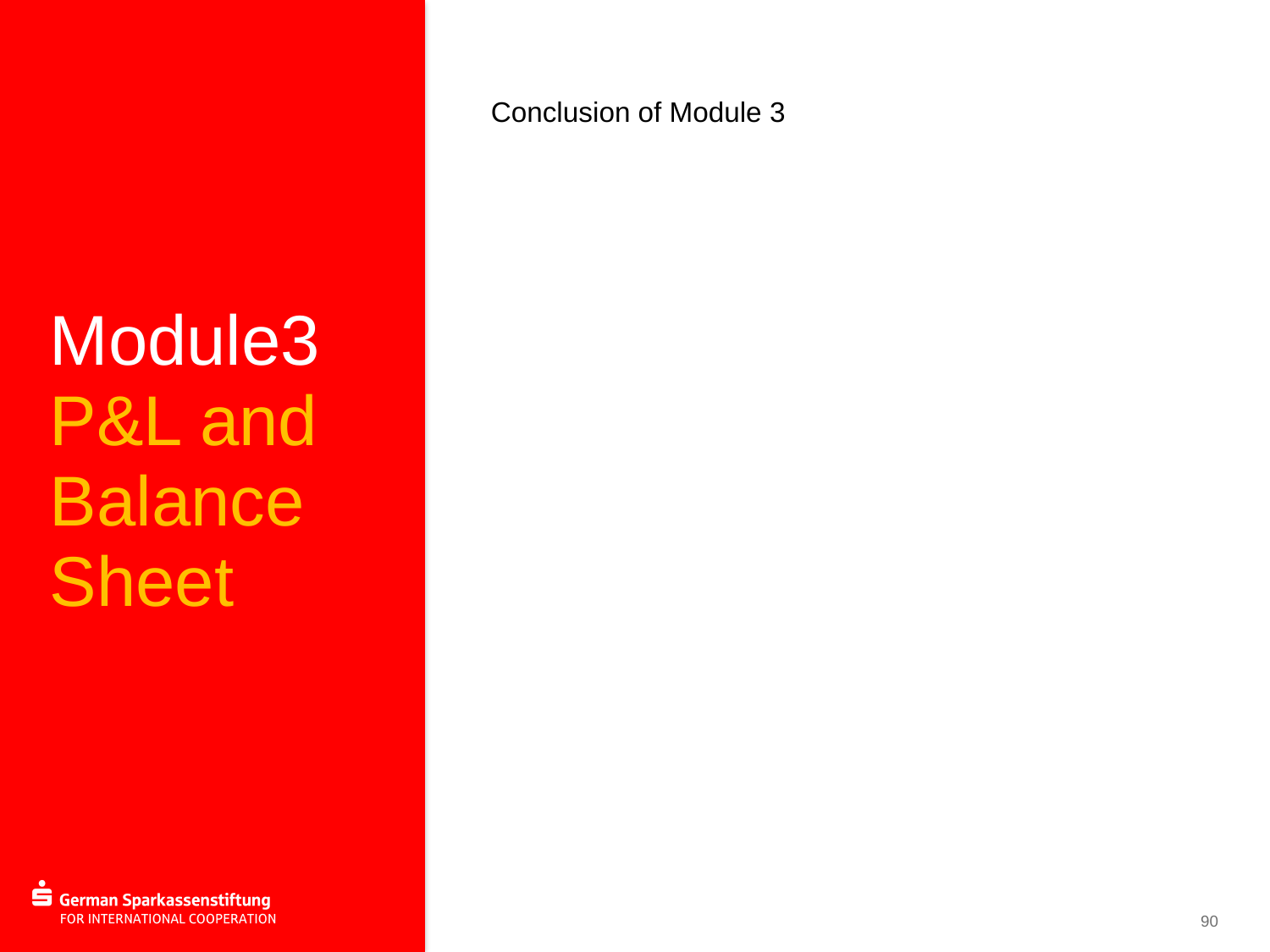

# Module3 P&L and Balance Sheet
Conclusion of Module 3

90